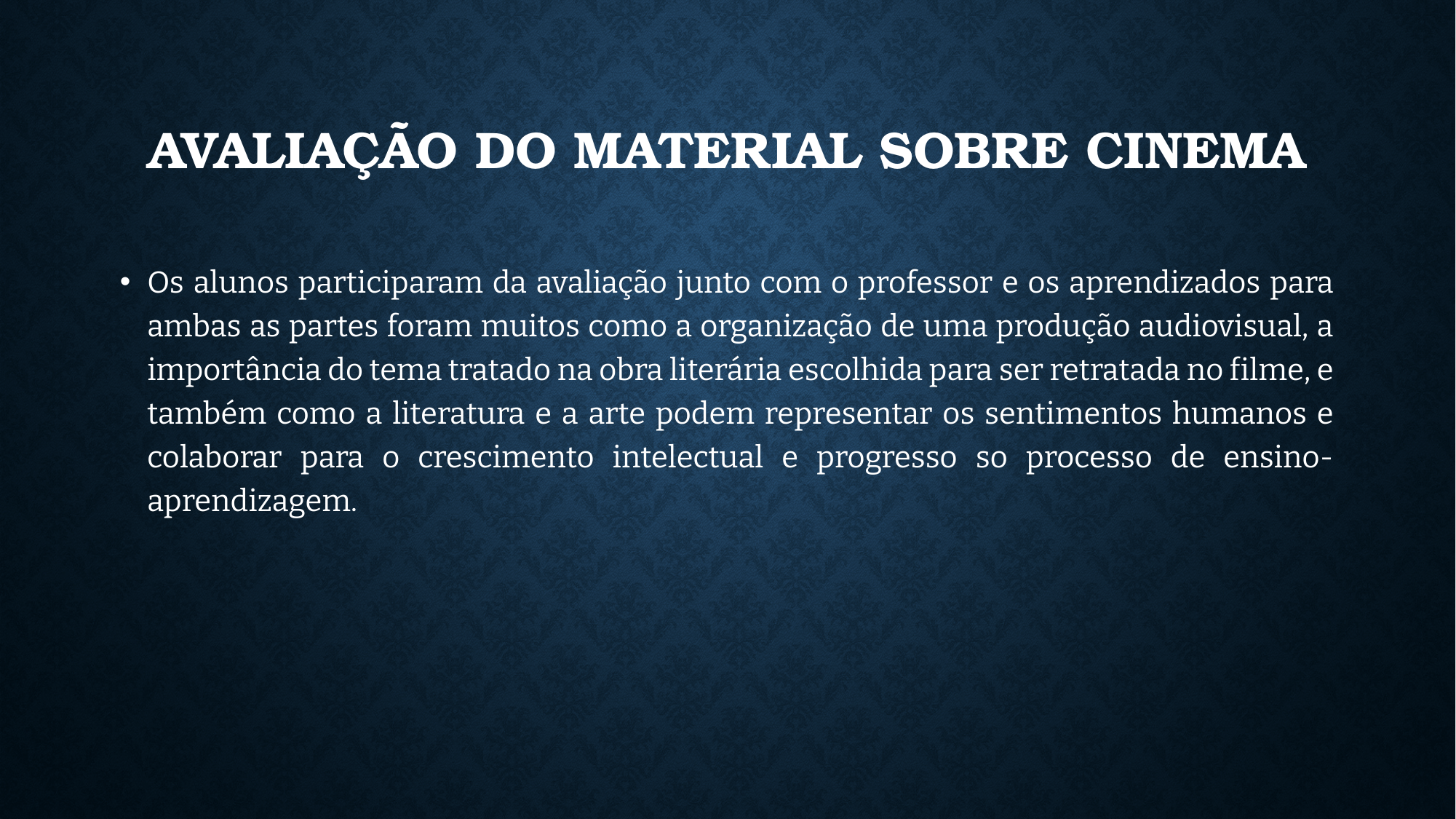

# AVALIAÇÃO DO MATERIAL SOBRE CINEMA
Os alunos participaram da avaliação junto com o professor e os aprendizados para ambas as partes foram muitos como a organização de uma produção audiovisual, a importância do tema tratado na obra literária escolhida para ser retratada no filme, e também como a literatura e a arte podem representar os sentimentos humanos e colaborar para o crescimento intelectual e progresso so processo de ensino-aprendizagem.